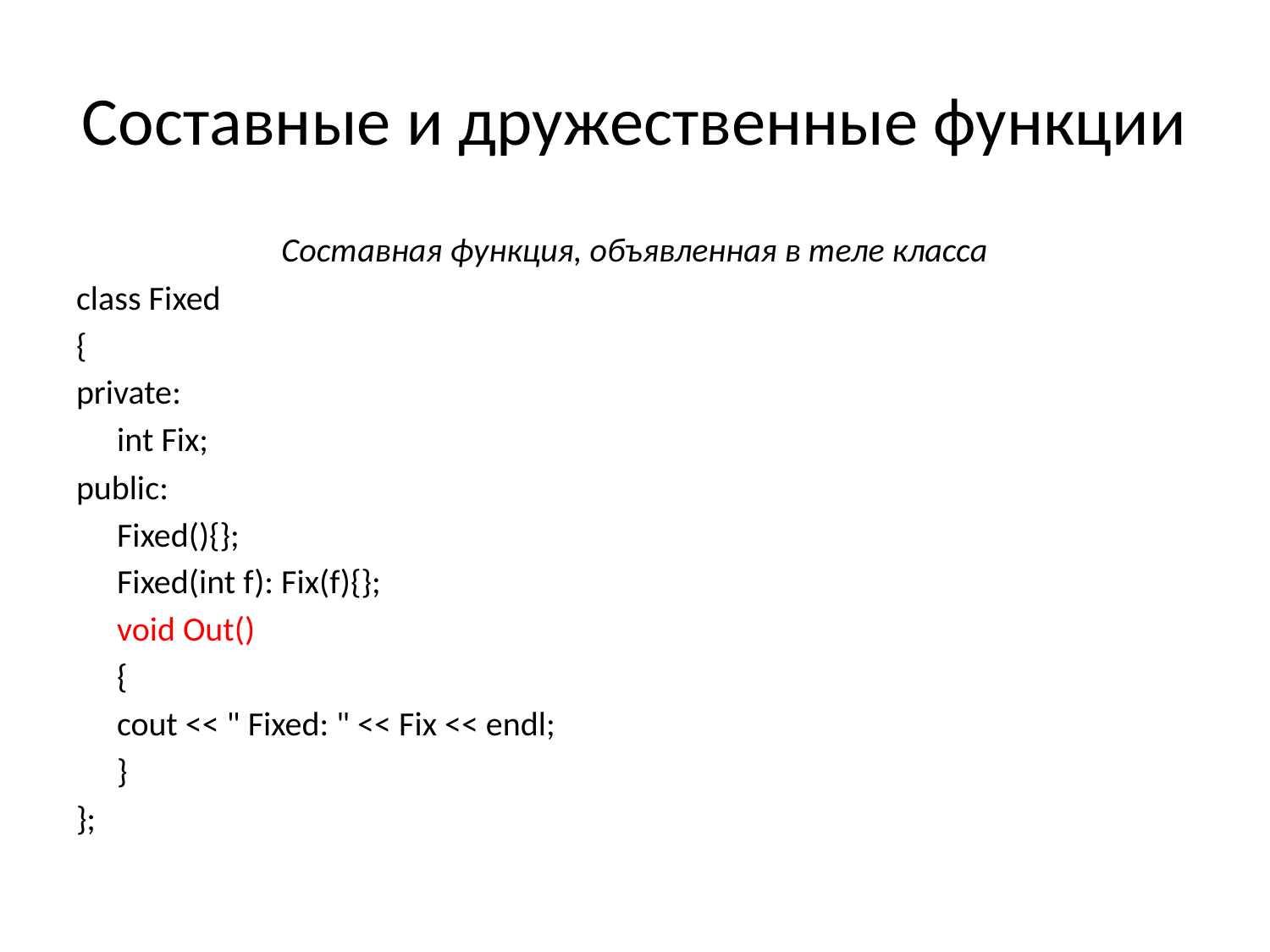

# Составные и дружественные функции
Составная функция, объявленная в теле класса
class Fixed
{
private:
	int Fix;
public:
	Fixed(){};
	Fixed(int f): Fix(f){};
	void Out()
	{
	cout << " Fixed: " << Fix << endl;
	}
};